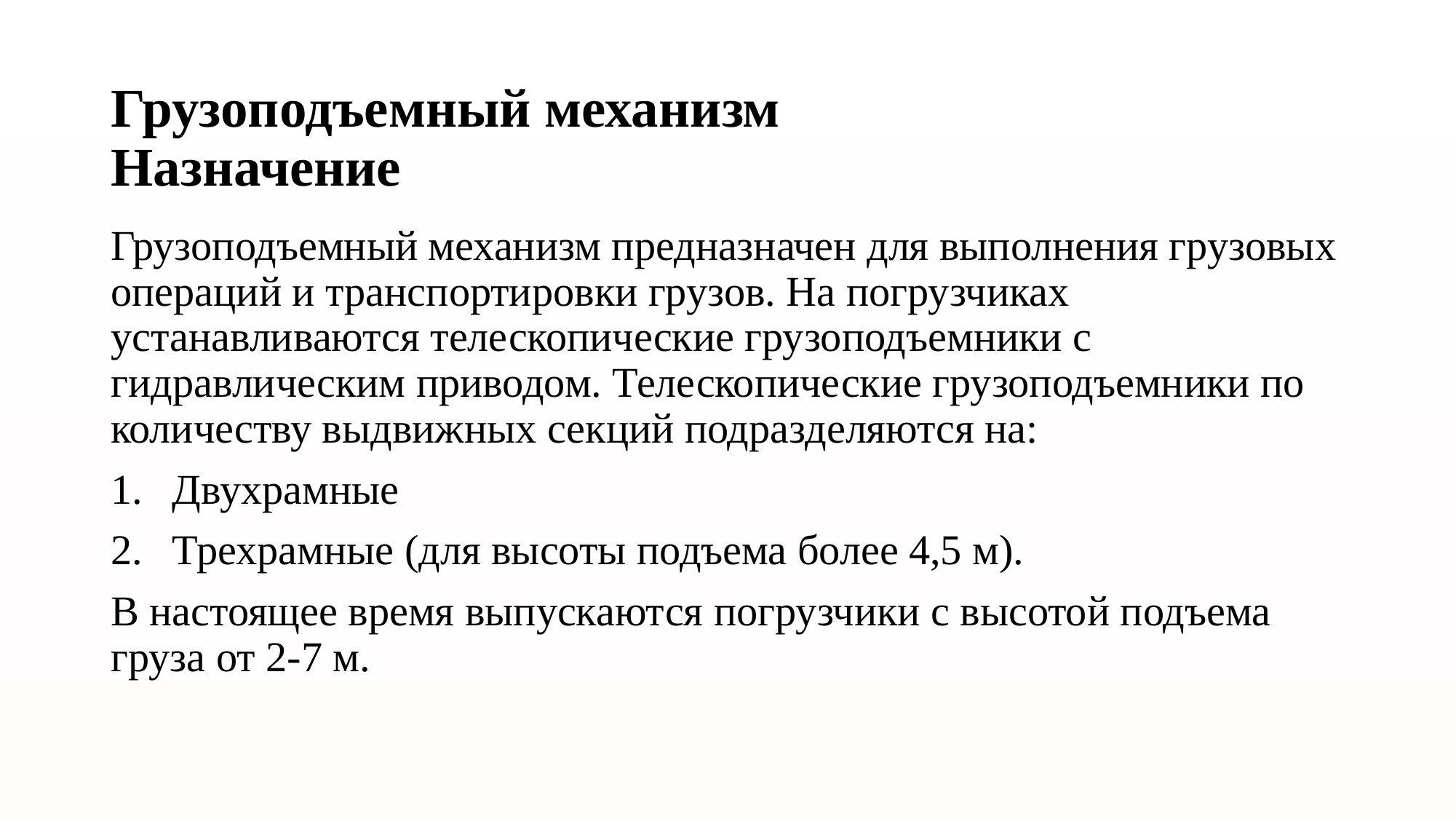

# Грузоподъемный механизм Назначение
Грузоподъемный механизм предназначен для выполнения грузовых операций и транспортировки грузов. На погрузчиках устанавливаются телескопические грузоподъемники с гидравлическим приводом. Телескопические грузоподъемники по количеству выдвижных секций подразделяются на:
Двухрамные
Трехрамные (для высоты подъема более 4,5 м).
В настоящее время выпускаются погрузчики с высотой подъема груза от 2-7 м.